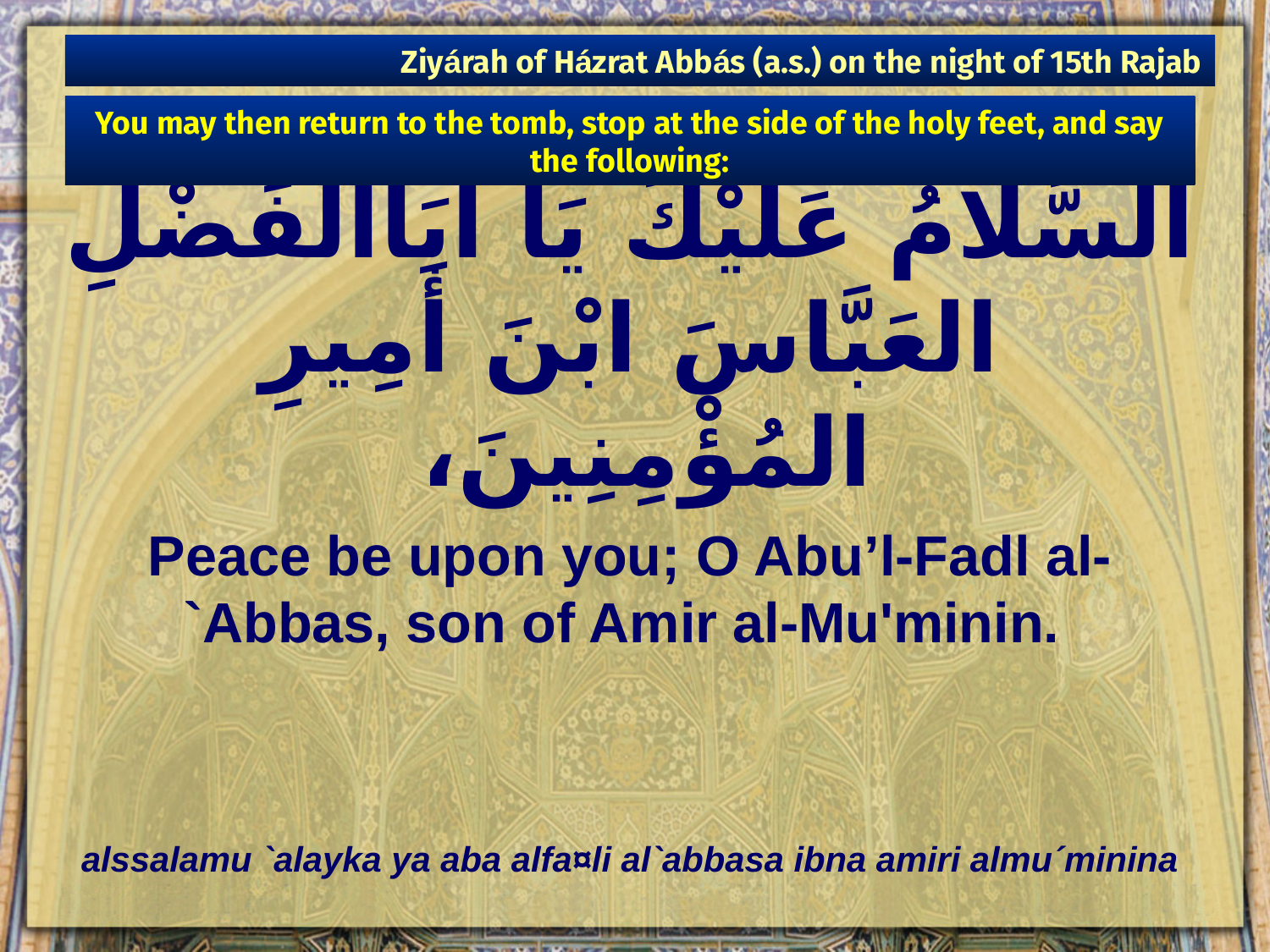

Ziyárah of Házrat Abbás (a.s.) on the night of 15th Rajab
You may then return to the tomb, stop at the side of the holy feet, and say the following:
# السَّلامُ عَلَيْكَ يَا أَبَاَالفَضْلِ العَبَّاسَ ابْنَ أَمِيرِ المُؤْمِنِينَ،
Peace be upon you; O Abu’l-Fadl al-`Abbas, son of Amir al-Mu'minin.
alssalamu `alayka ya aba alfa¤li al`abbasa ibna amiri almu´minina